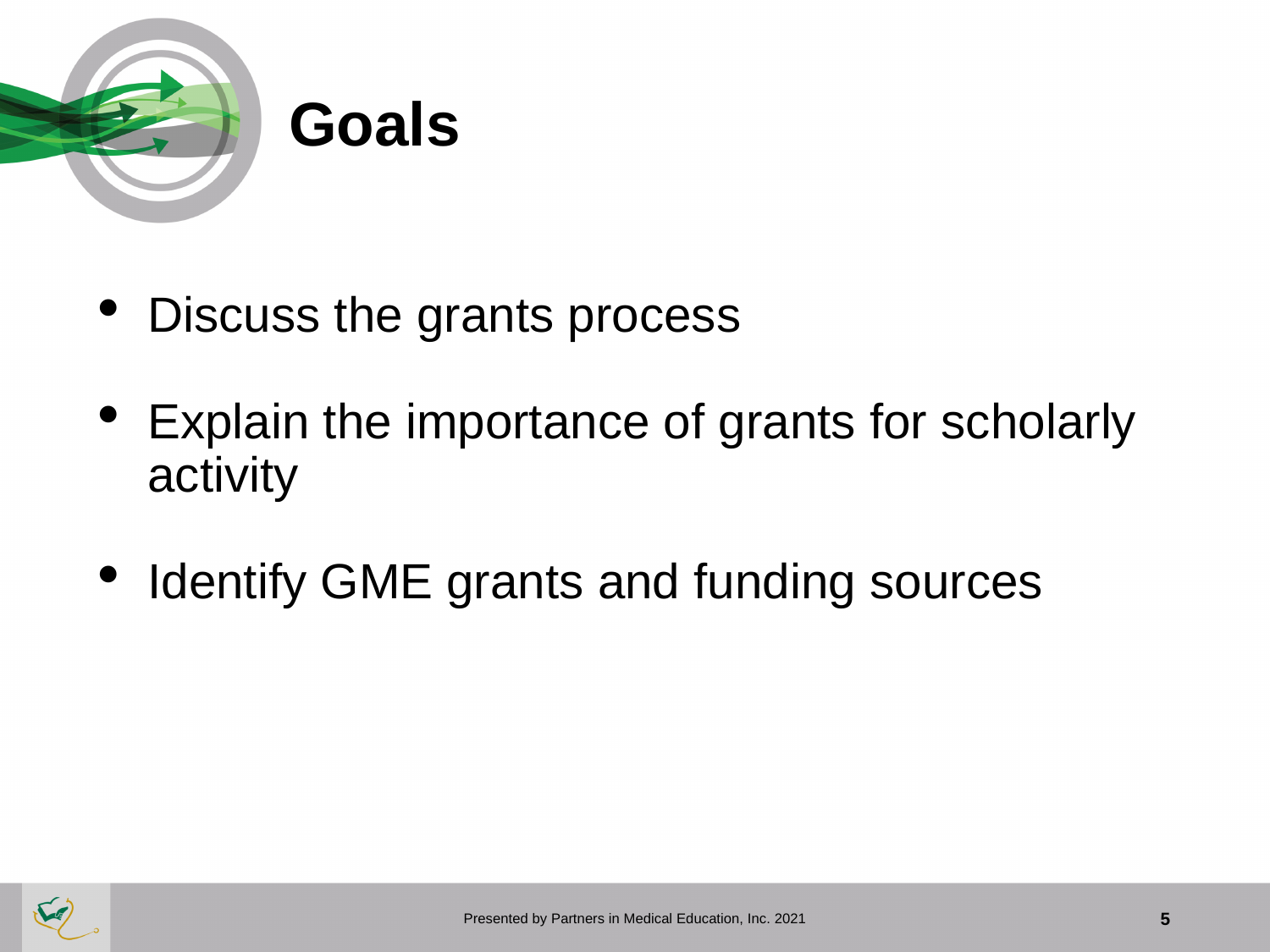

# Goals
Discuss the grants process

Explain the importance of grants for scholarly activity

Identify GME grants and funding sources

Presented by Partners in Medical Education, Inc. 2021
5